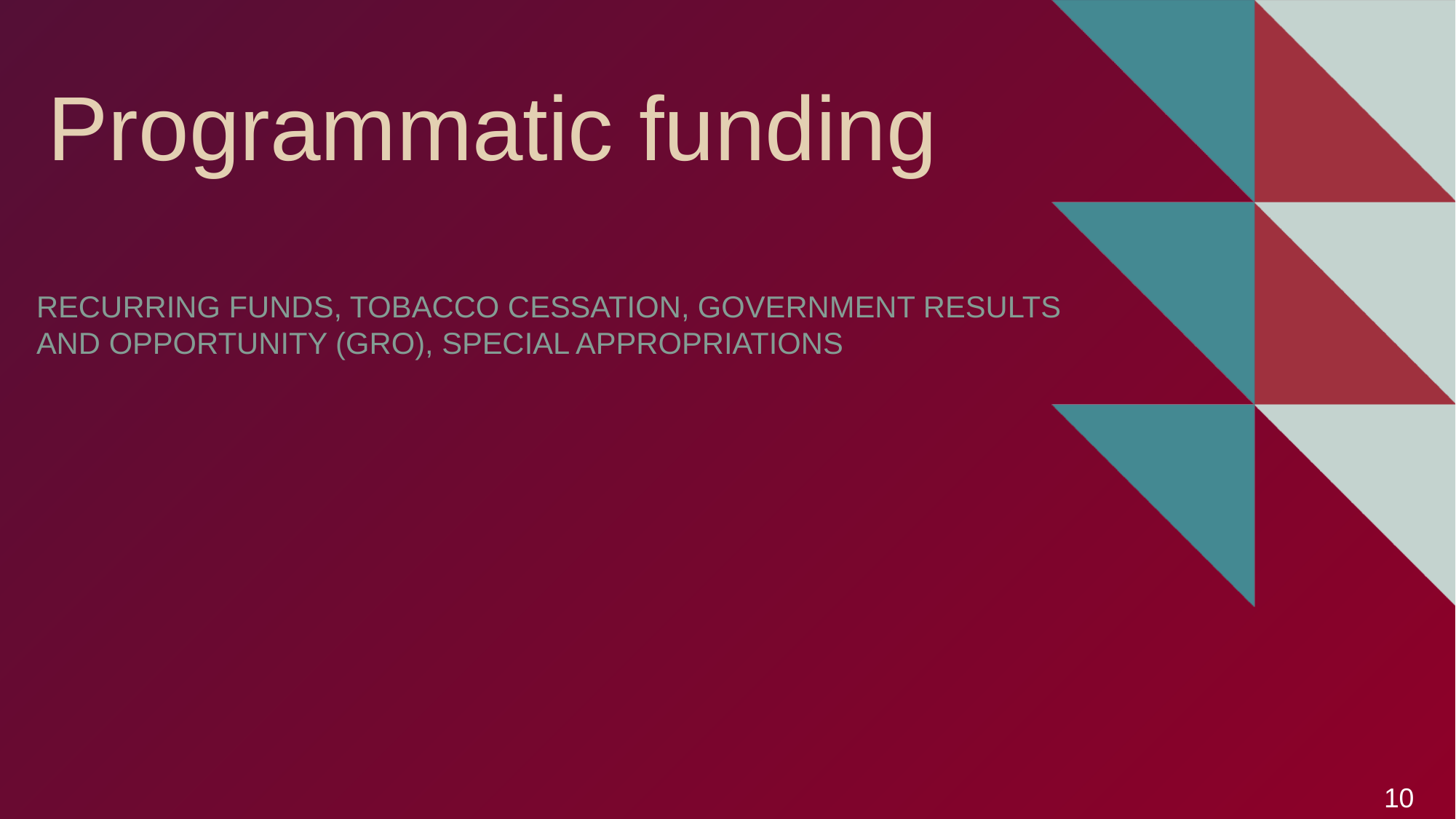

# Programmatic funding
Recurring funds, Tobacco cessation, government results and opportunity (GRO), Special Appropriations
10